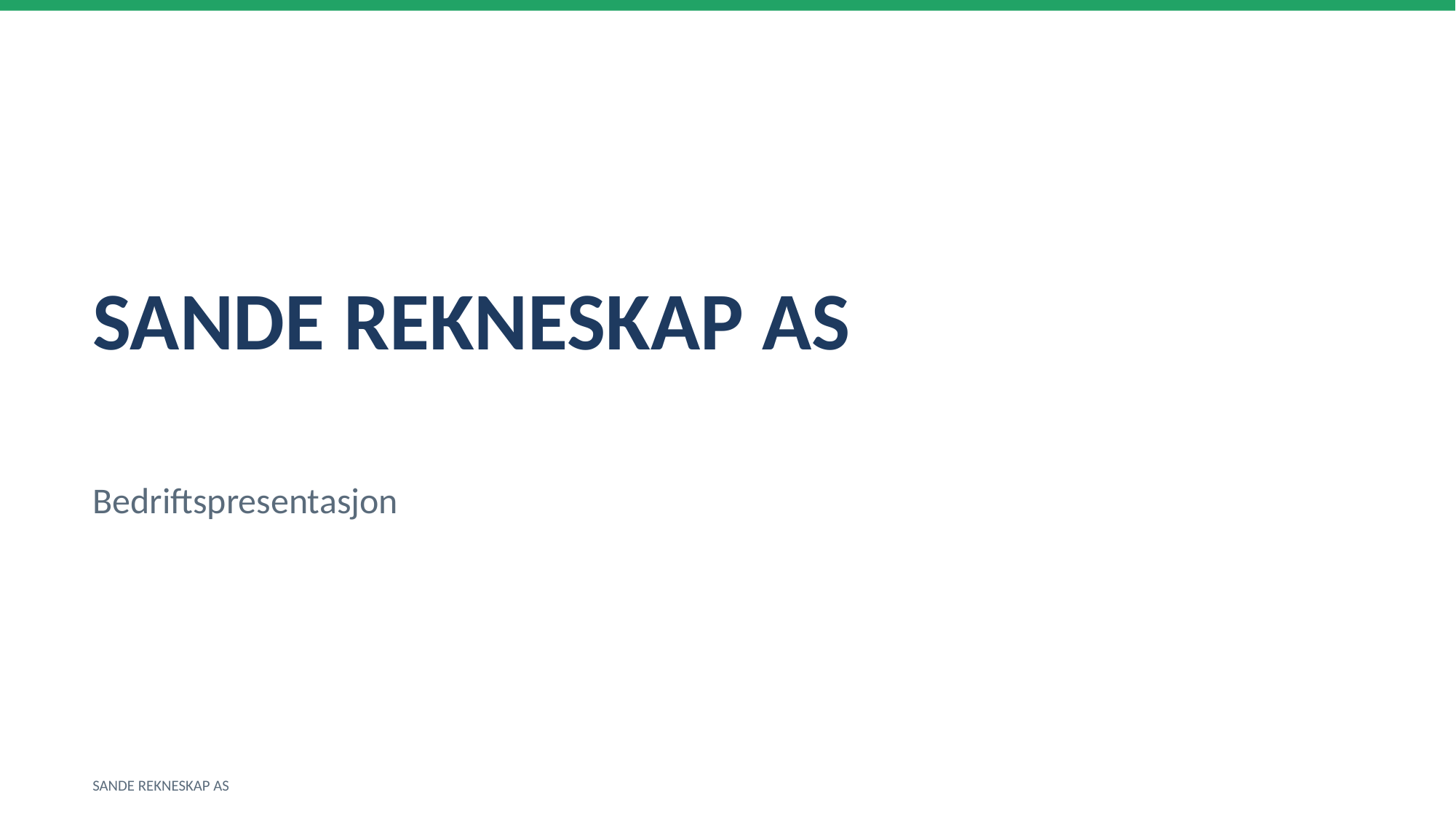

SANDE REKNESKAP AS
Bedriftspresentasjon
SANDE REKNESKAP AS